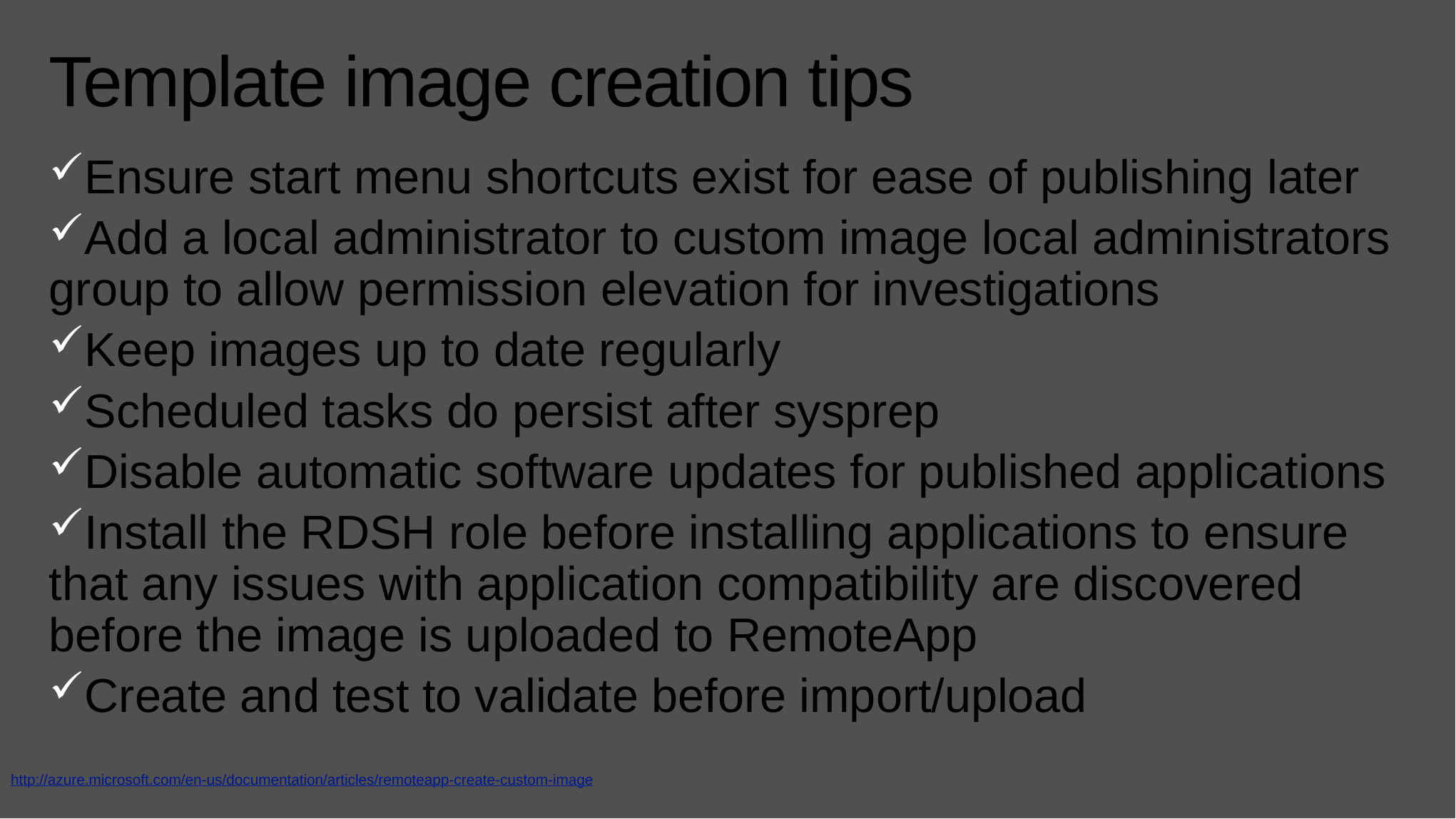

# Template image creation tips
Ensure start menu shortcuts exist for ease of publishing later
Add a local administrator to custom image local administrators group to allow permission elevation for investigations
Keep images up to date regularly
Scheduled tasks do persist after sysprep
Disable automatic software updates for published applications
Install the RDSH role before installing applications to ensure that any issues with application compatibility are discovered before the image is uploaded to RemoteApp
Create and test to validate before import/upload

http://azure.microsoft.com/en-us/documentation/articles/remoteapp-create-custom-image